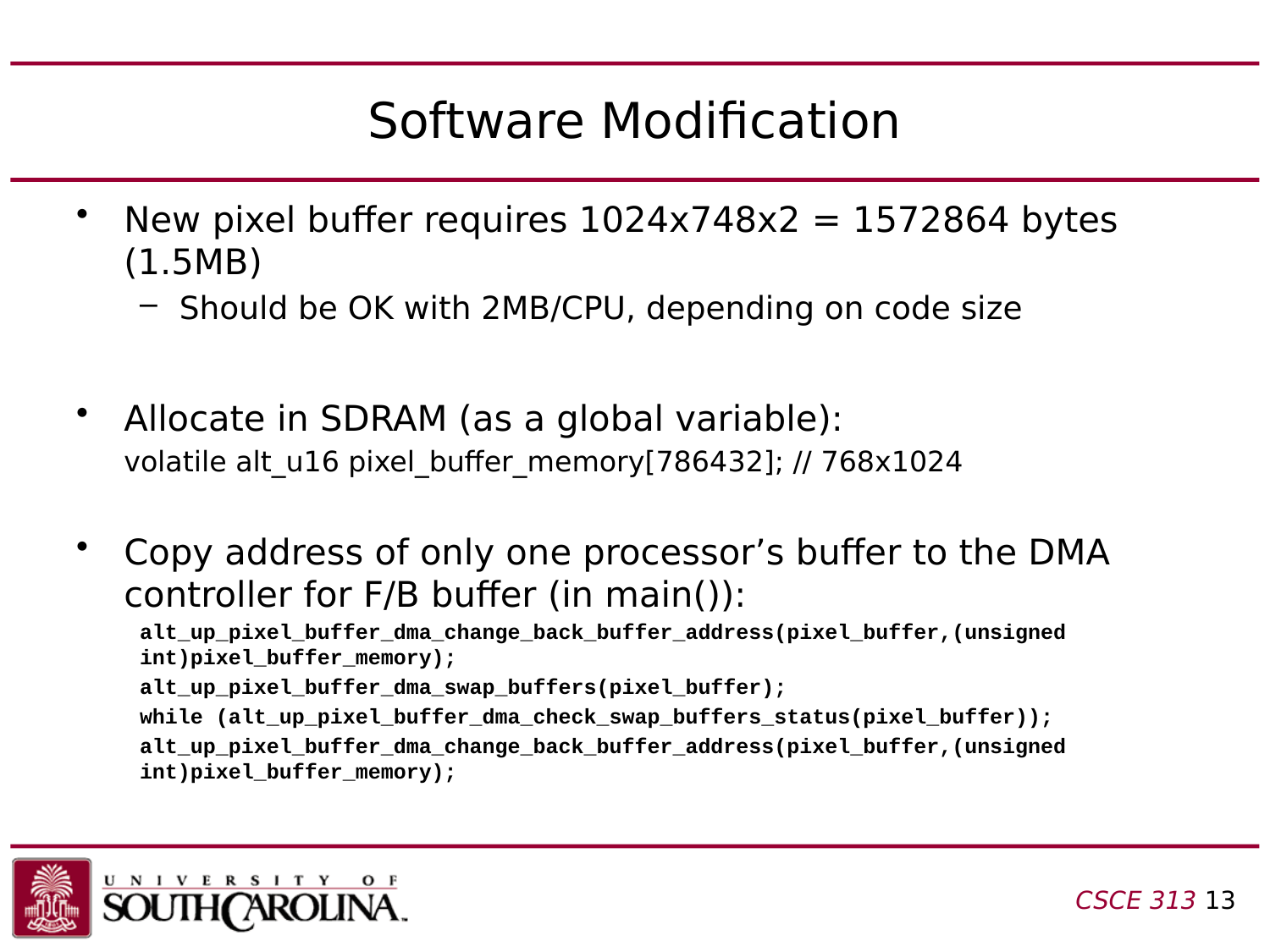

# Software Modification
New pixel buffer requires 1024x748x2 = 1572864 bytes (1.5MB)
Should be OK with 2MB/CPU, depending on code size

Allocate in SDRAM (as a global variable):
volatile alt_u16 pixel_buffer_memory[786432]; // 768x1024

Copy address of only one processor’s buffer to the DMA controller for F/B buffer (in main()):
alt_up_pixel_buffer_dma_change_back_buffer_address(pixel_buffer,(unsigned int)pixel_buffer_memory);
alt_up_pixel_buffer_dma_swap_buffers(pixel_buffer);
while (alt_up_pixel_buffer_dma_check_swap_buffers_status(pixel_buffer));
alt_up_pixel_buffer_dma_change_back_buffer_address(pixel_buffer,(unsigned int)pixel_buffer_memory);

CSCE 313 13